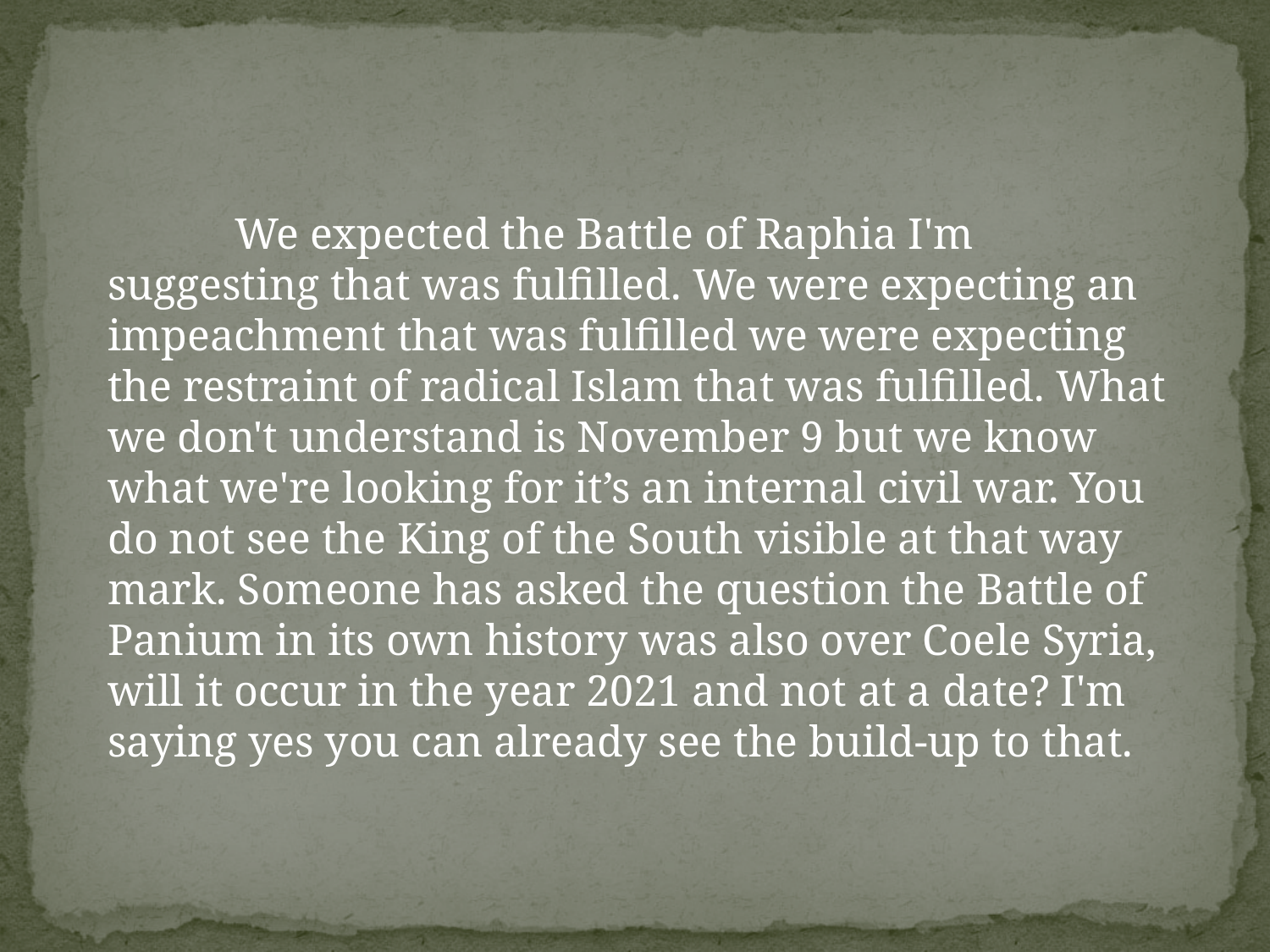

We expected the Battle of Raphia I'm suggesting that was fulfilled. We were expecting an impeachment that was fulfilled we were expecting the restraint of radical Islam that was fulfilled. What we don't understand is November 9 but we know what we're looking for it’s an internal civil war. You do not see the King of the South visible at that way mark. Someone has asked the question the Battle of Panium in its own history was also over Coele Syria, will it occur in the year 2021 and not at a date? I'm saying yes you can already see the build-up to that.